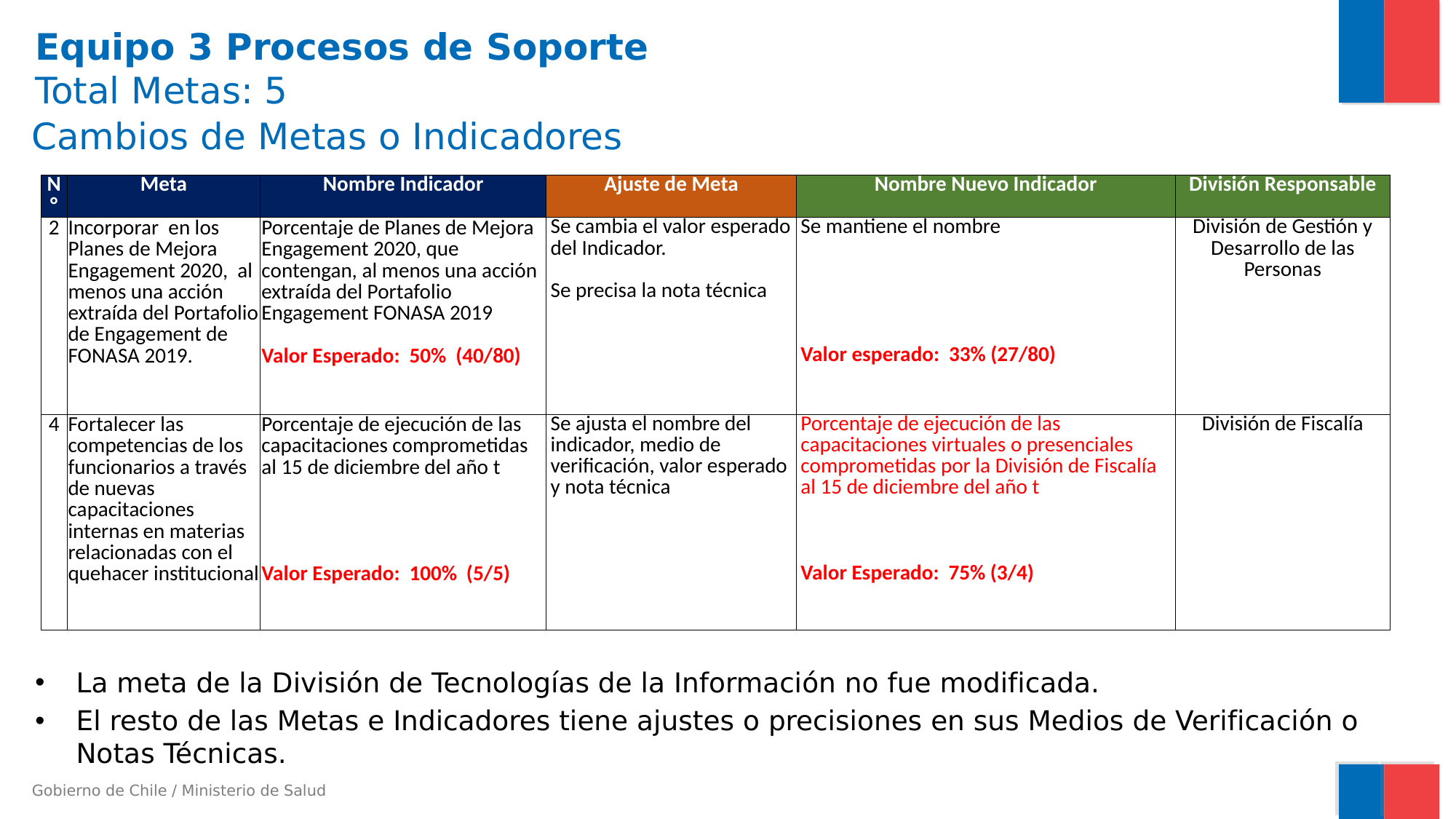

# Equipo 3 Procesos de Soporte Total Metas: 5
Cambios de Metas o Indicadores

| N° | Meta | Nombre Indicador | Ajuste de Meta | Nombre Nuevo Indicador | División Responsable |
| --- | --- | --- | --- | --- | --- |
| 2 | Incorporar  en los Planes de Mejora Engagement 2020,  al menos una acción extraída del Portafolio de Engagement de FONASA 2019. | Porcentaje de Planes de Mejora Engagement 2020, que contengan, al menos una acción extraída del Portafolio Engagement FONASA 2019 Valor Esperado: 50% (40/80) | Se cambia el valor esperado del Indicador. Se precisa la nota técnica | Se mantiene el nombre Valor esperado: 33% (27/80) | División de Gestión y Desarrollo de las Personas |
| 4 | Fortalecer las competencias de los funcionarios a través de nuevas capacitaciones internas en materias relacionadas con el quehacer institucional | Porcentaje de ejecución de las capacitaciones comprometidas al 15 de diciembre del año t Valor Esperado: 100% (5/5) | Se ajusta el nombre del indicador, medio de verificación, valor esperado y nota técnica | Porcentaje de ejecución de las capacitaciones virtuales o presenciales comprometidas por la División de Fiscalía al 15 de diciembre del año t Valor Esperado: 75% (3/4) | División de Fiscalía |
La meta de la División de Tecnologías de la Información no fue modificada.
El resto de las Metas e Indicadores tiene ajustes o precisiones en sus Medios de Verificación o Notas Técnicas.